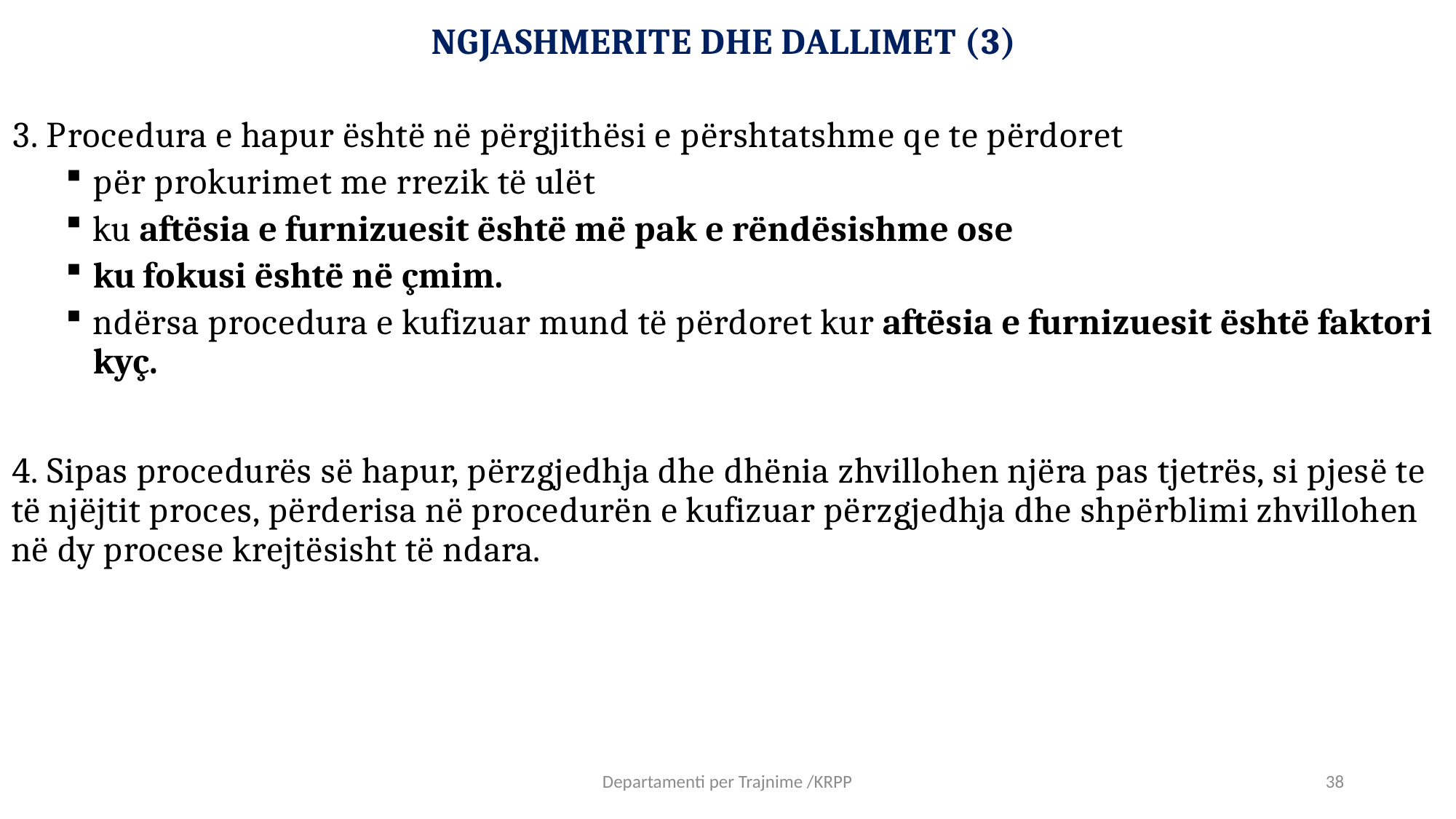

# NGJASHMERITE DHE DALLIMET (3)
3. Procedura e hapur është në përgjithësi e përshtatshme qe te përdoret
për prokurimet me rrezik të ulët
ku aftësia e furnizuesit është më pak e rëndësishme ose
ku fokusi është në çmim.
ndërsa procedura e kufizuar mund të përdoret kur aftësia e furnizuesit është faktori kyç.

4. Sipas procedurës së hapur, përzgjedhja dhe dhënia zhvillohen njëra pas tjetrës, si pjesë te të njëjtit proces, përderisa në procedurën e kufizuar përzgjedhja dhe shpërblimi zhvillohen në dy procese krejtësisht të ndara.

Departamenti per Trajnime /KRPP
38